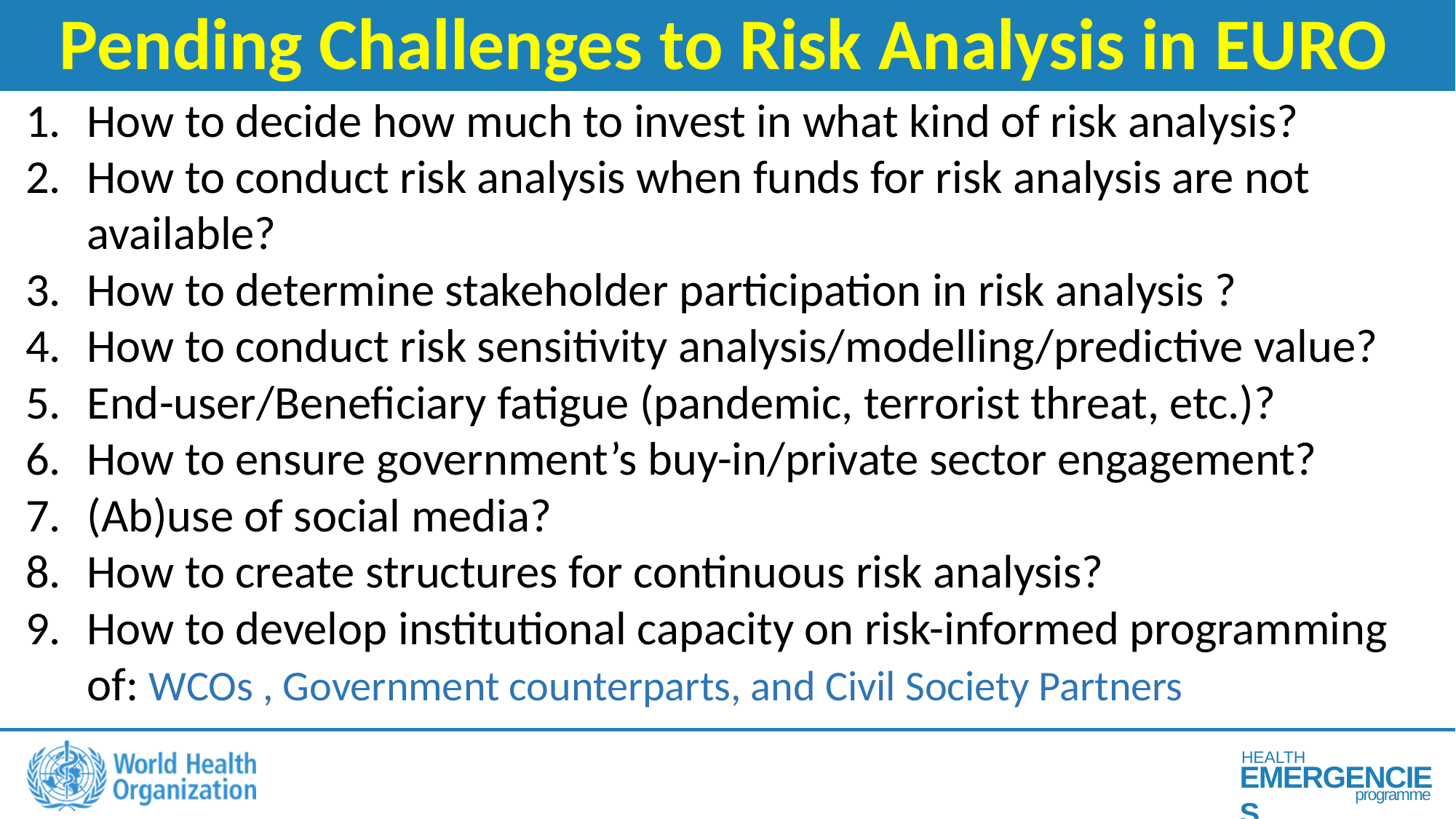

Pending Challenges to Risk Analysis in EURO
How to decide how much to invest in what kind of risk analysis?
How to conduct risk analysis when funds for risk analysis are not available?
How to determine stakeholder participation in risk analysis ?
How to conduct risk sensitivity analysis/modelling/predictive value?
End-user/Beneficiary fatigue (pandemic, terrorist threat, etc.)?
How to ensure government’s buy-in/private sector engagement?
(Ab)use of social media?
How to create structures for continuous risk analysis?
How to develop institutional capacity on risk-informed programming of: WCOs , Government counterparts, and Civil Society Partners